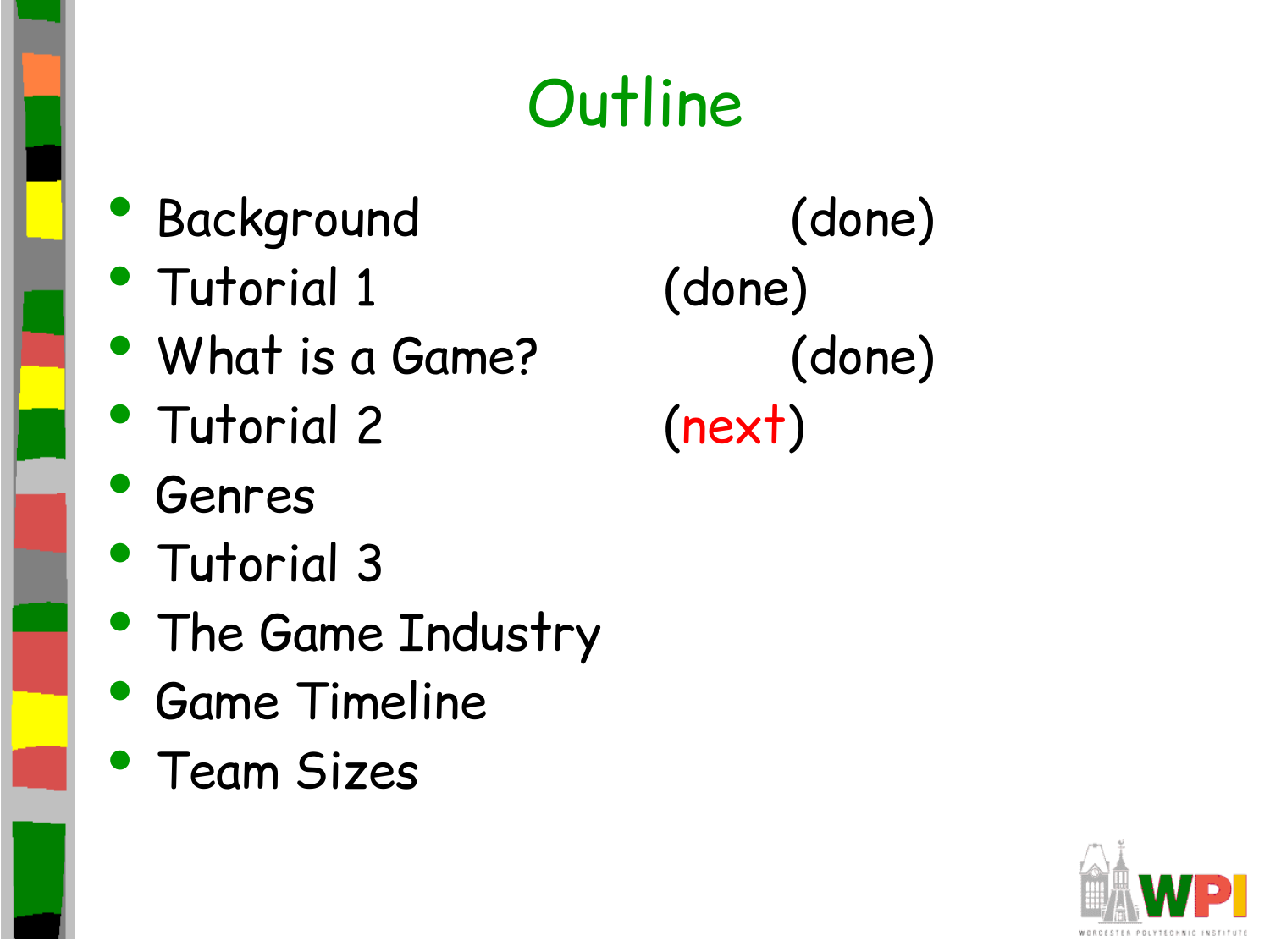

# Outline
Background			(done)
Tutorial 1			(done)
What is a Game?		(done)
Tutorial 2			(next)
Genres
Tutorial 3
The Game Industry
Game Timeline
Team Sizes